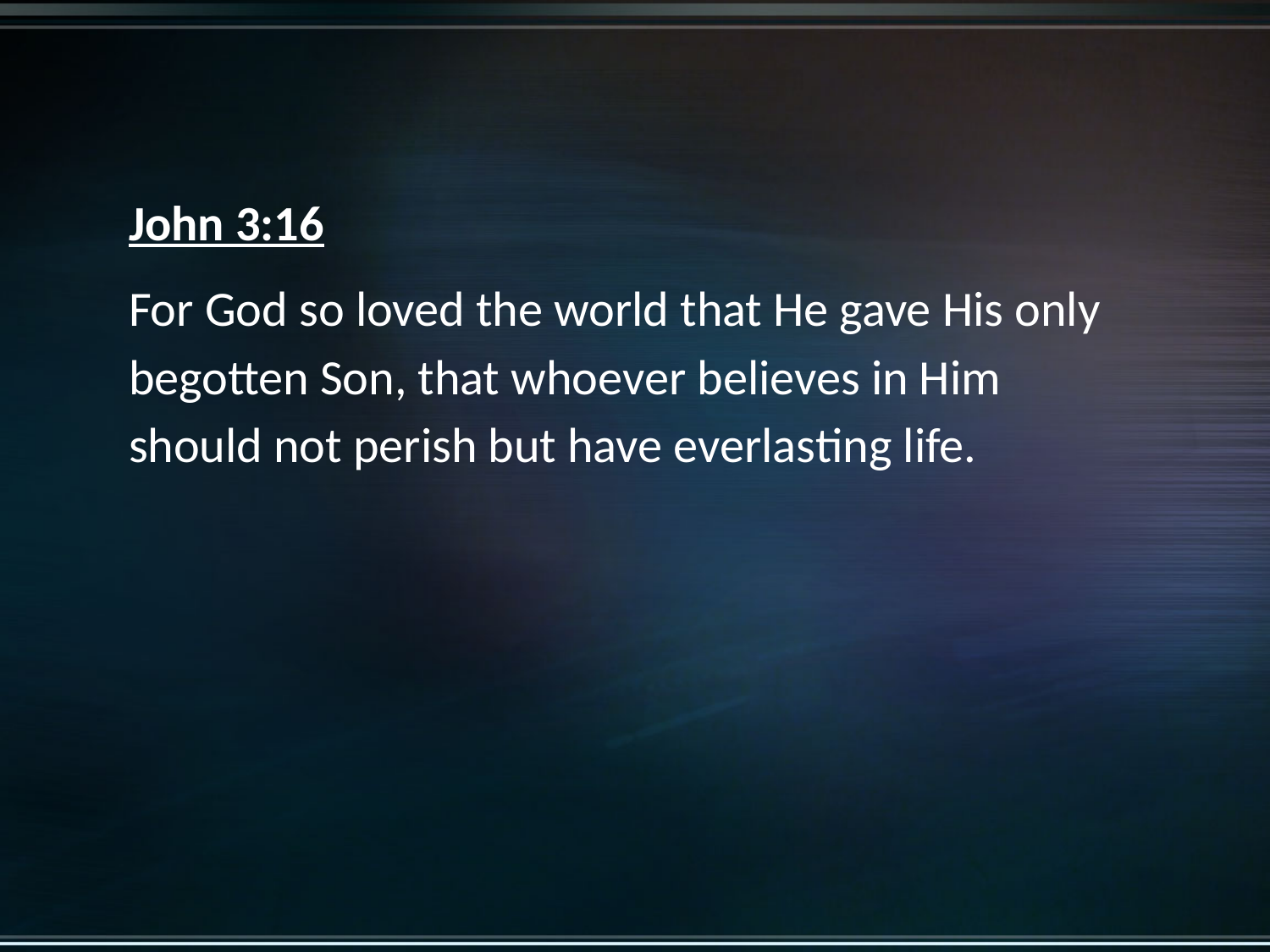

John 3:16
For God so loved the world that He gave His only begotten Son, that whoever believes in Him should not perish but have everlasting life.